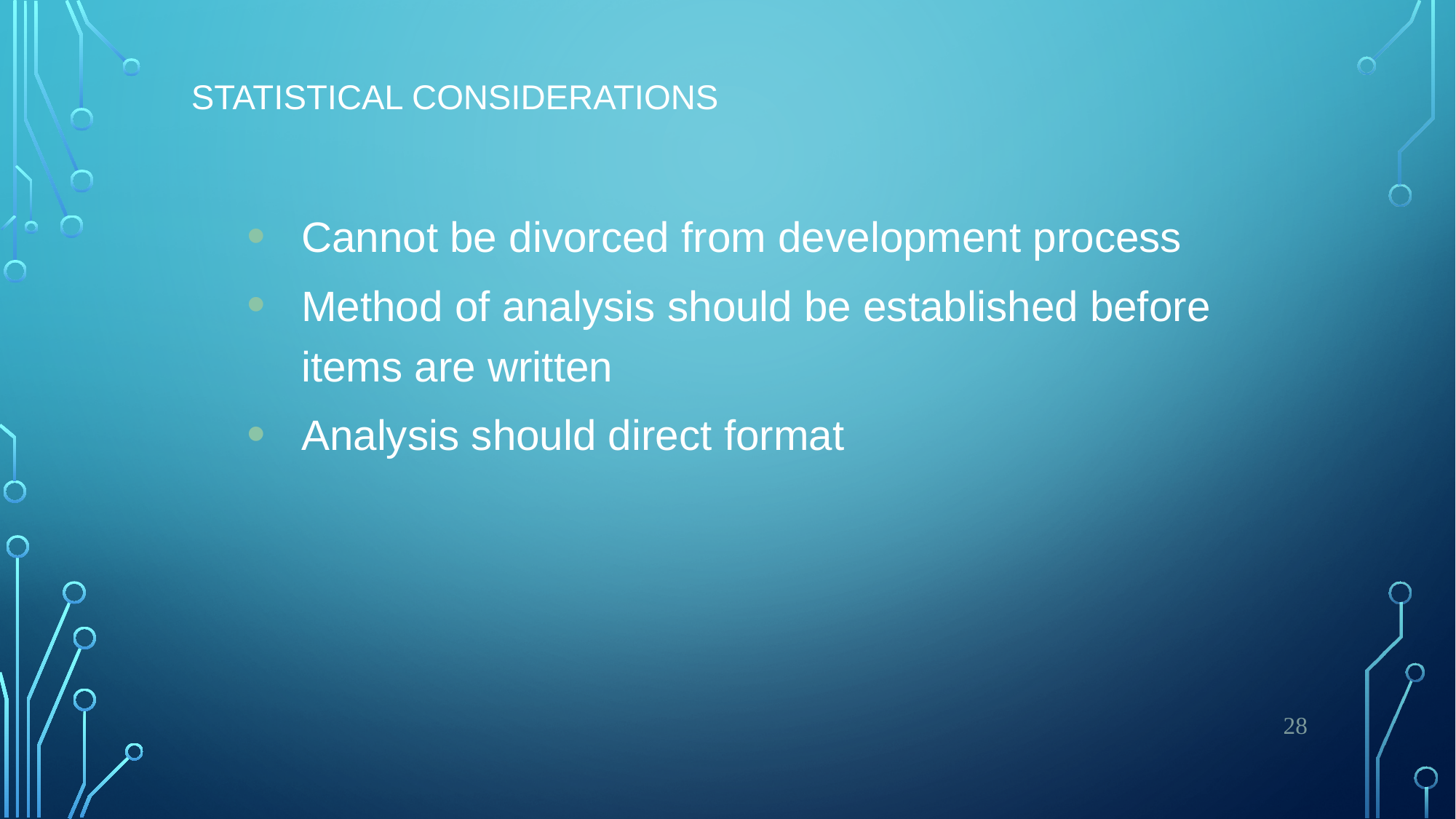

# Statistical Considerations

Cannot be divorced from development process
Method of analysis should be established before items are written
Analysis should direct format

28